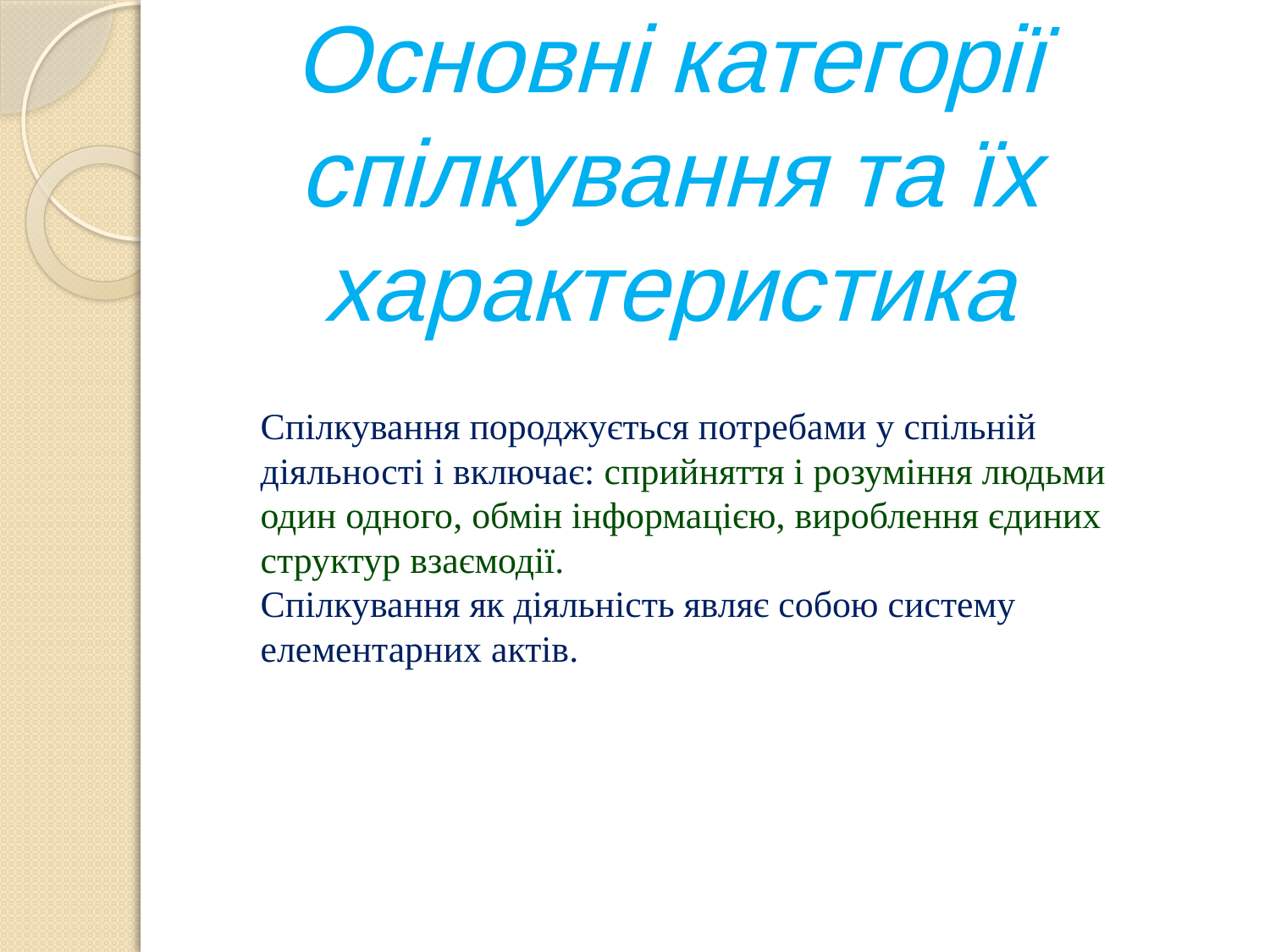

# Основні категорії спілкування та їх характеристика
Спілкування породжується потребами у спільній діяльності і включає: сприйняття і розуміння людьми один одного, обмін інформацією, вироблення єдиних структур взаємодії.
Спілкування як діяльність являє собою систему елементарних актів.